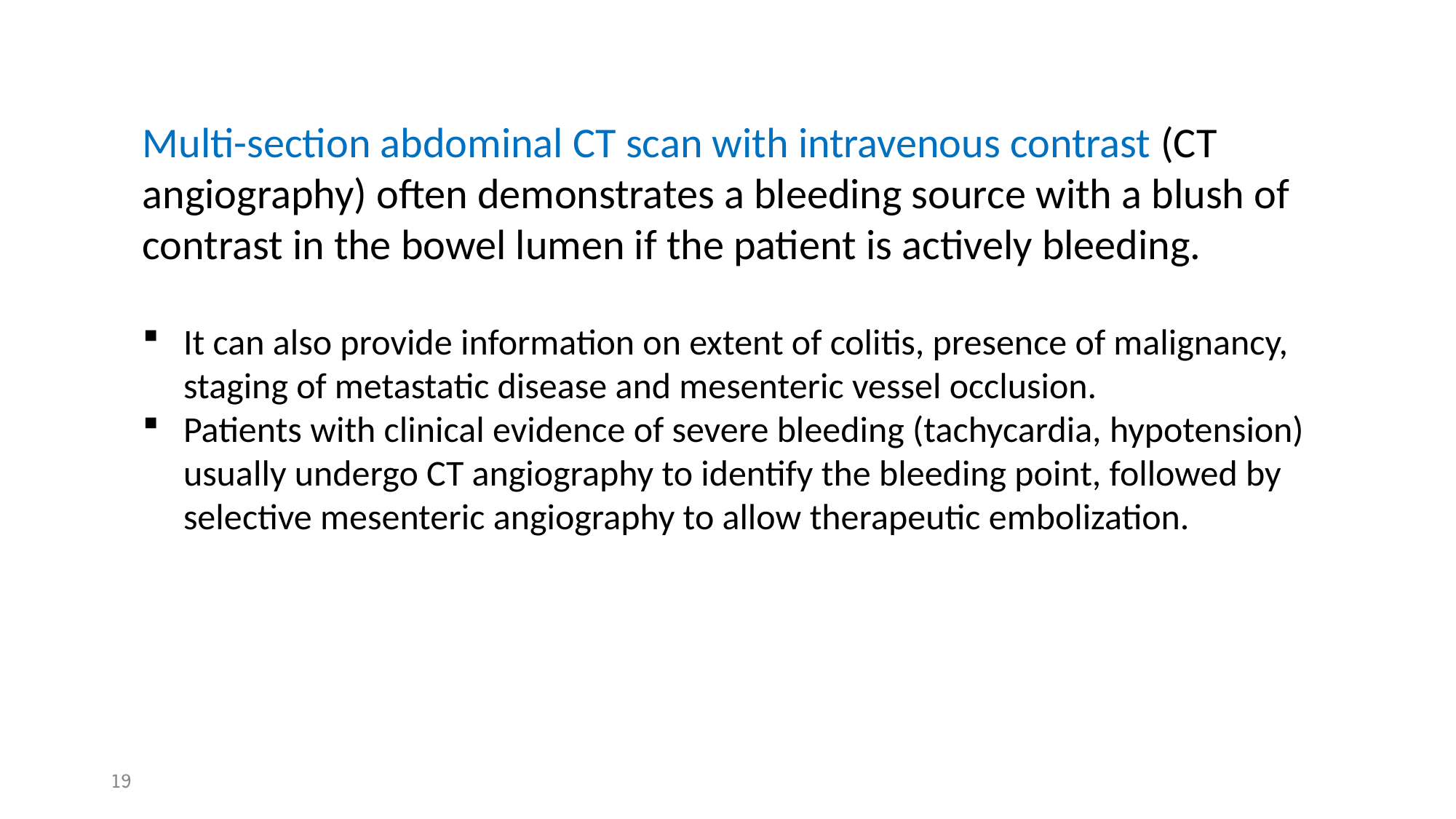

Multi-section abdominal CT scan with intravenous contrast (CT angiography) often demonstrates a bleeding source with a blush of contrast in the bowel lumen if the patient is actively bleeding.

It can also provide information on extent of colitis, presence of malignancy, staging of metastatic disease and mesenteric vessel occlusion.
Patients with clinical evidence of severe bleeding (tachycardia, hypotension) usually undergo CT angiography to identify the bleeding point, followed by selective mesenteric angiography to allow therapeutic embolization.
19